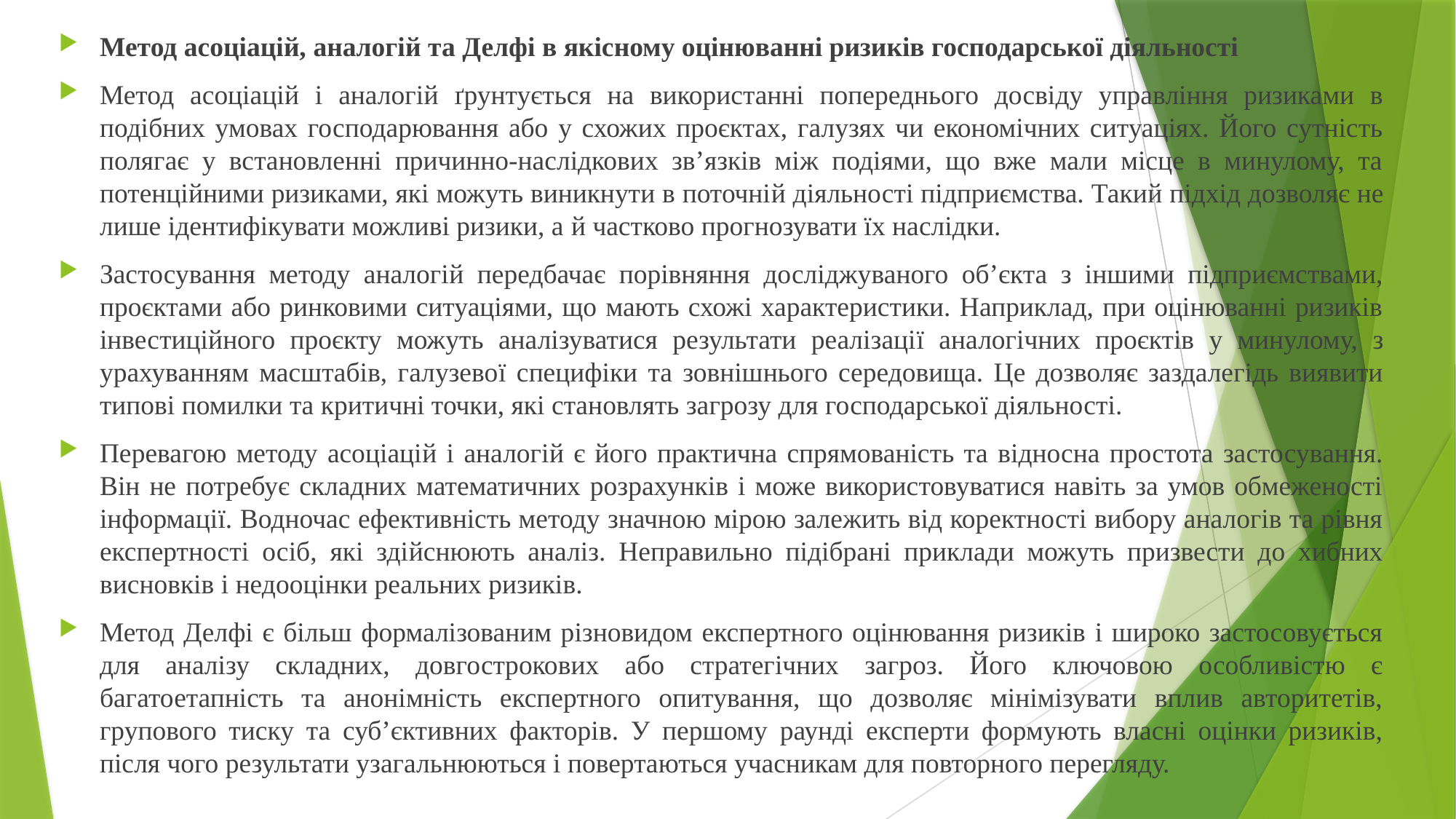

Метод асоціацій, аналогій та Делфі в якісному оцінюванні ризиків господарської діяльності
Метод асоціацій і аналогій ґрунтується на використанні попереднього досвіду управління ризиками в подібних умовах господарювання або у схожих проєктах, галузях чи економічних ситуаціях. Його сутність полягає у встановленні причинно-наслідкових зв’язків між подіями, що вже мали місце в минулому, та потенційними ризиками, які можуть виникнути в поточній діяльності підприємства. Такий підхід дозволяє не лише ідентифікувати можливі ризики, а й частково прогнозувати їх наслідки.
Застосування методу аналогій передбачає порівняння досліджуваного об’єкта з іншими підприємствами, проєктами або ринковими ситуаціями, що мають схожі характеристики. Наприклад, при оцінюванні ризиків інвестиційного проєкту можуть аналізуватися результати реалізації аналогічних проєктів у минулому, з урахуванням масштабів, галузевої специфіки та зовнішнього середовища. Це дозволяє заздалегідь виявити типові помилки та критичні точки, які становлять загрозу для господарської діяльності.
Перевагою методу асоціацій і аналогій є його практична спрямованість та відносна простота застосування. Він не потребує складних математичних розрахунків і може використовуватися навіть за умов обмеженості інформації. Водночас ефективність методу значною мірою залежить від коректності вибору аналогів та рівня експертності осіб, які здійснюють аналіз. Неправильно підібрані приклади можуть призвести до хибних висновків і недооцінки реальних ризиків.
Метод Делфі є більш формалізованим різновидом експертного оцінювання ризиків і широко застосовується для аналізу складних, довгострокових або стратегічних загроз. Його ключовою особливістю є багатоетапність та анонімність експертного опитування, що дозволяє мінімізувати вплив авторитетів, групового тиску та суб’єктивних факторів. У першому раунді експерти формують власні оцінки ризиків, після чого результати узагальнюються і повертаються учасникам для повторного перегляду.